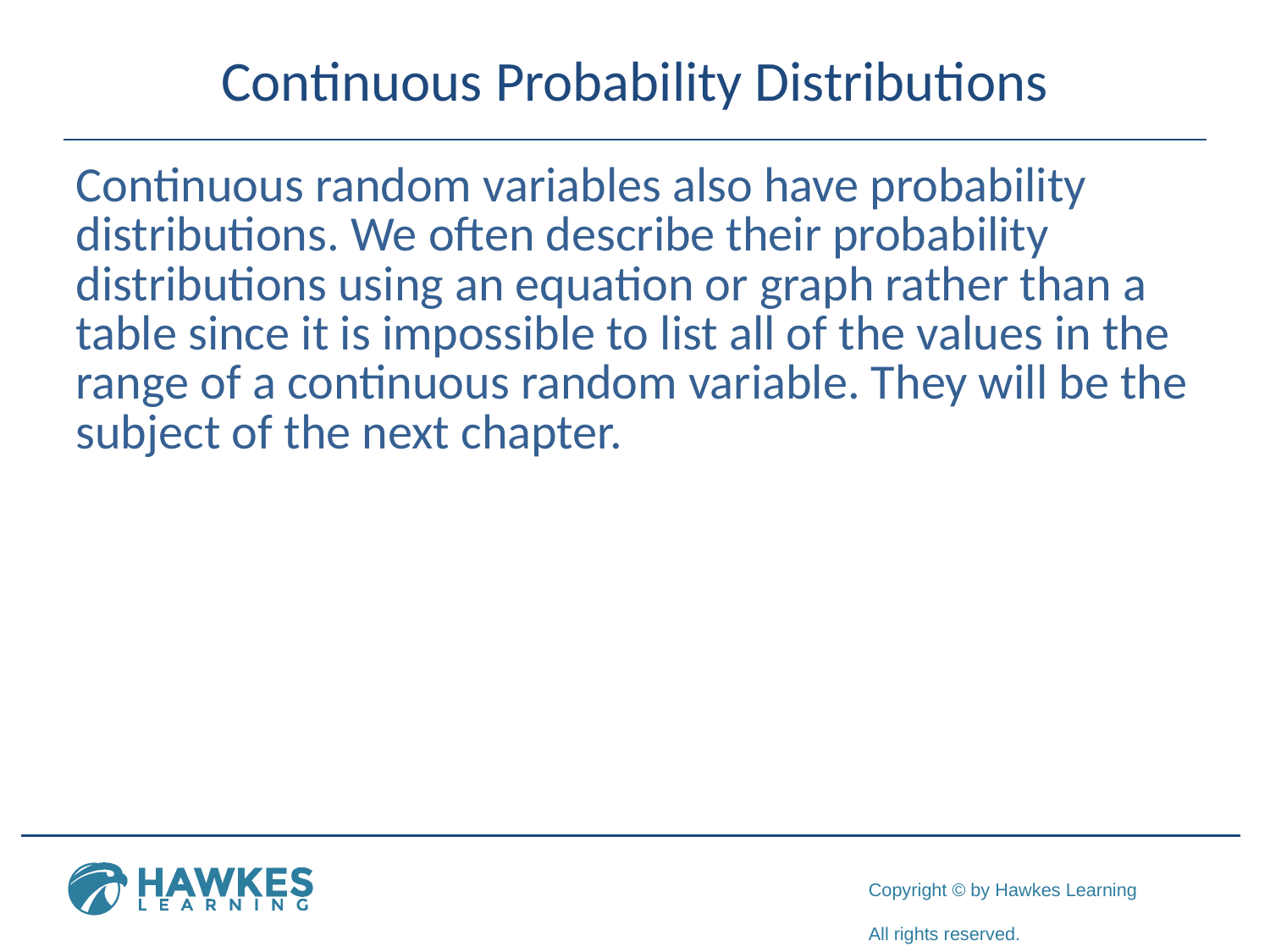

# Continuous Probability Distributions
Continuous random variables also have probability distributions. We often describe their probability distributions using an equation or graph rather than a table since it is impossible to list all of the values in the range of a continuous random variable. They will be the subject of the next chapter.